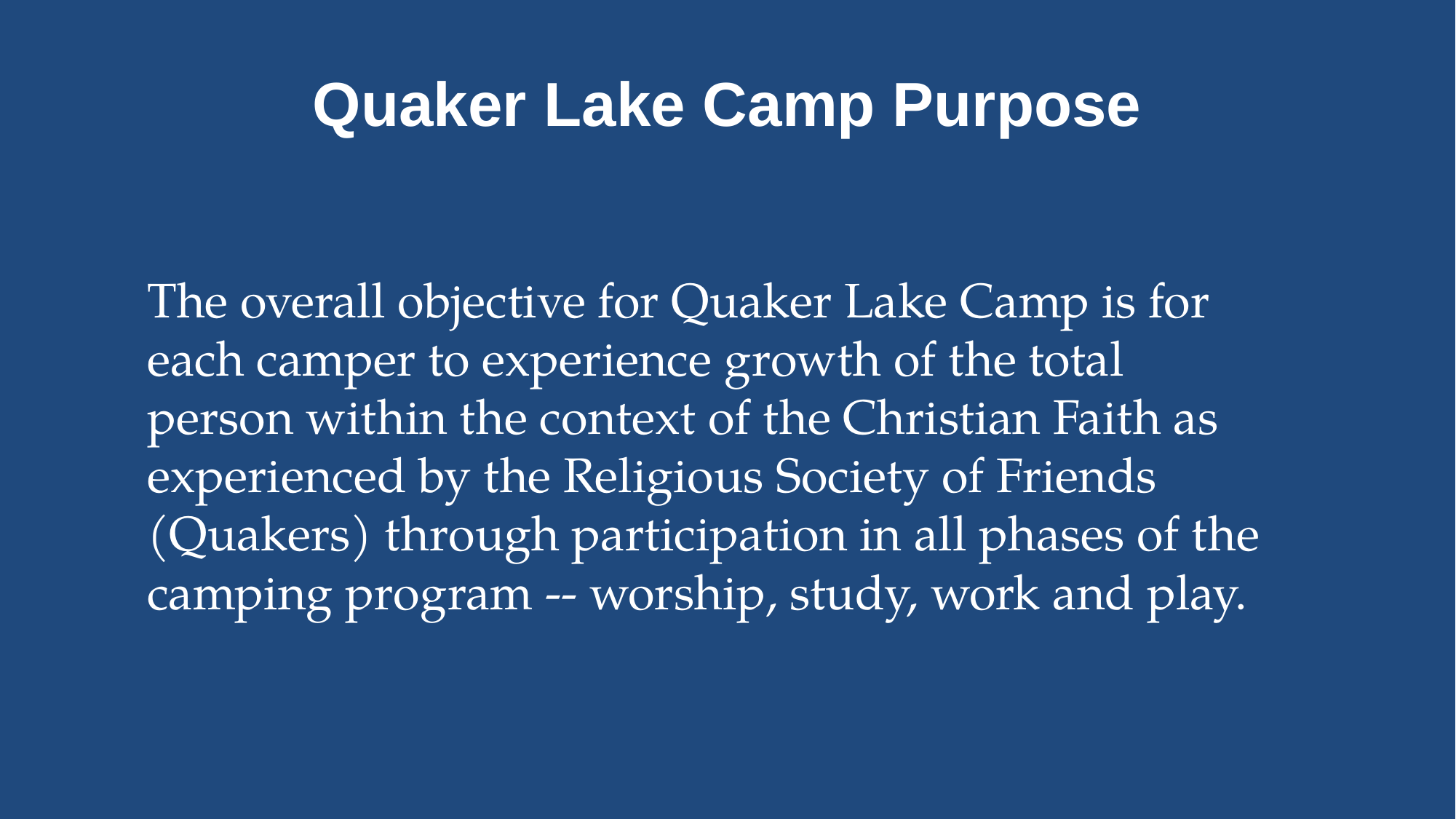

# Quaker Lake Camp Purpose
The overall objective for Quaker Lake Camp is for each camper to experience growth of the total person within the context of the Christian Faith as experienced by the Religious Society of Friends (Quakers) through participation in all phases of the camping program -- worship, study, work and play.